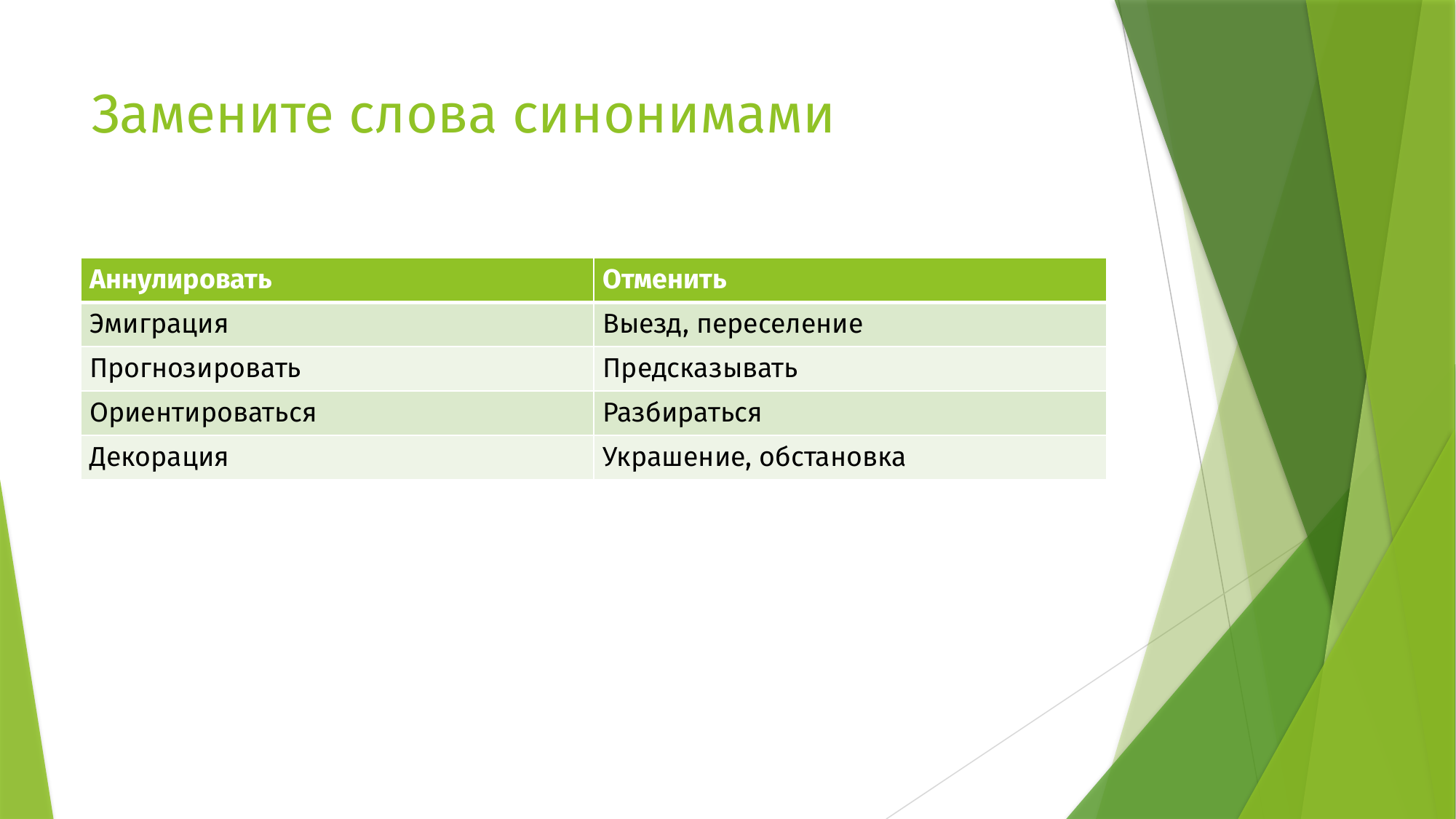

# Замените слова синонимами
| Аннулировать | Отменить |
| --- | --- |
| Эмиграция | Выезд, переселение |
| Прогнозировать | Предсказывать |
| Ориентироваться | Разбираться |
| Декорация | Украшение, обстановка |